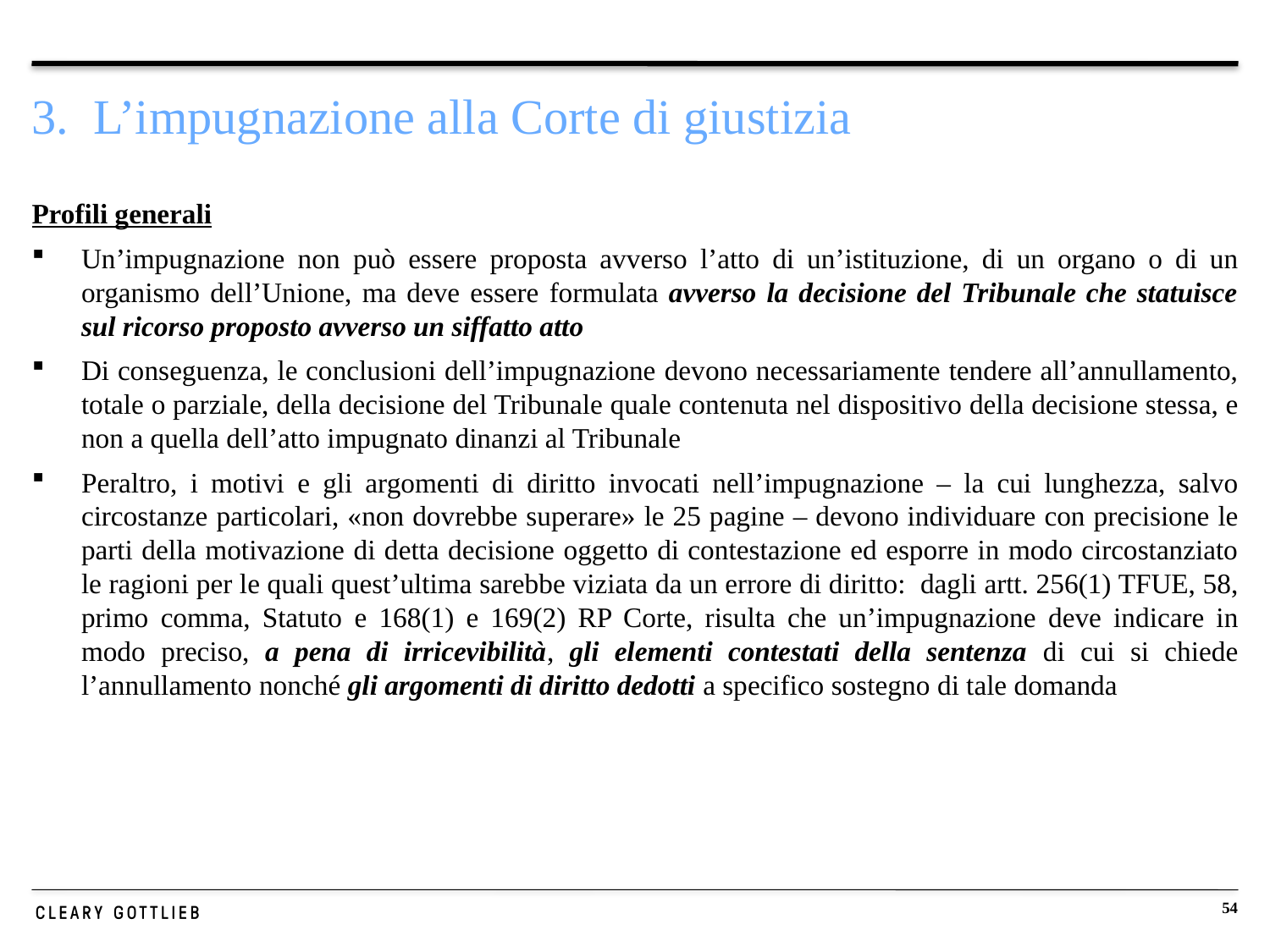

# 3.  L’impugnazione alla Corte di giustizia
Profili generali
Un’impugnazione non può essere proposta avverso l’atto di un’istituzione, di un organo o di un organismo dell’Unione, ma deve essere formulata avverso la decisione del Tribunale che statuisce sul ricorso proposto avverso un siffatto atto
Di conseguenza, le conclusioni dell’impugnazione devono necessariamente tendere all’annullamento, totale o parziale, della decisione del Tribunale quale contenuta nel dispositivo della decisione stessa, e non a quella dell’atto impugnato dinanzi al Tribunale
Peraltro, i motivi e gli argomenti di diritto invocati nell’impugnazione – la cui lunghezza, salvo circostanze particolari, «non dovrebbe superare» le 25 pagine – devono individuare con precisione le parti della motivazione di detta decisione oggetto di contestazione ed esporre in modo circostanziato le ragioni per le quali quest’ultima sarebbe viziata da un errore di diritto:  dagli artt. 256(1) TFUE, 58, primo comma, Statuto e 168(1) e 169(2) RP Corte, risulta che un’impugnazione deve indicare in modo preciso, a pena di irricevibilità, gli elementi contestati della sentenza di cui si chiede l’annullamento nonché gli argomenti di diritto dedotti a specifico sostegno di tale domanda